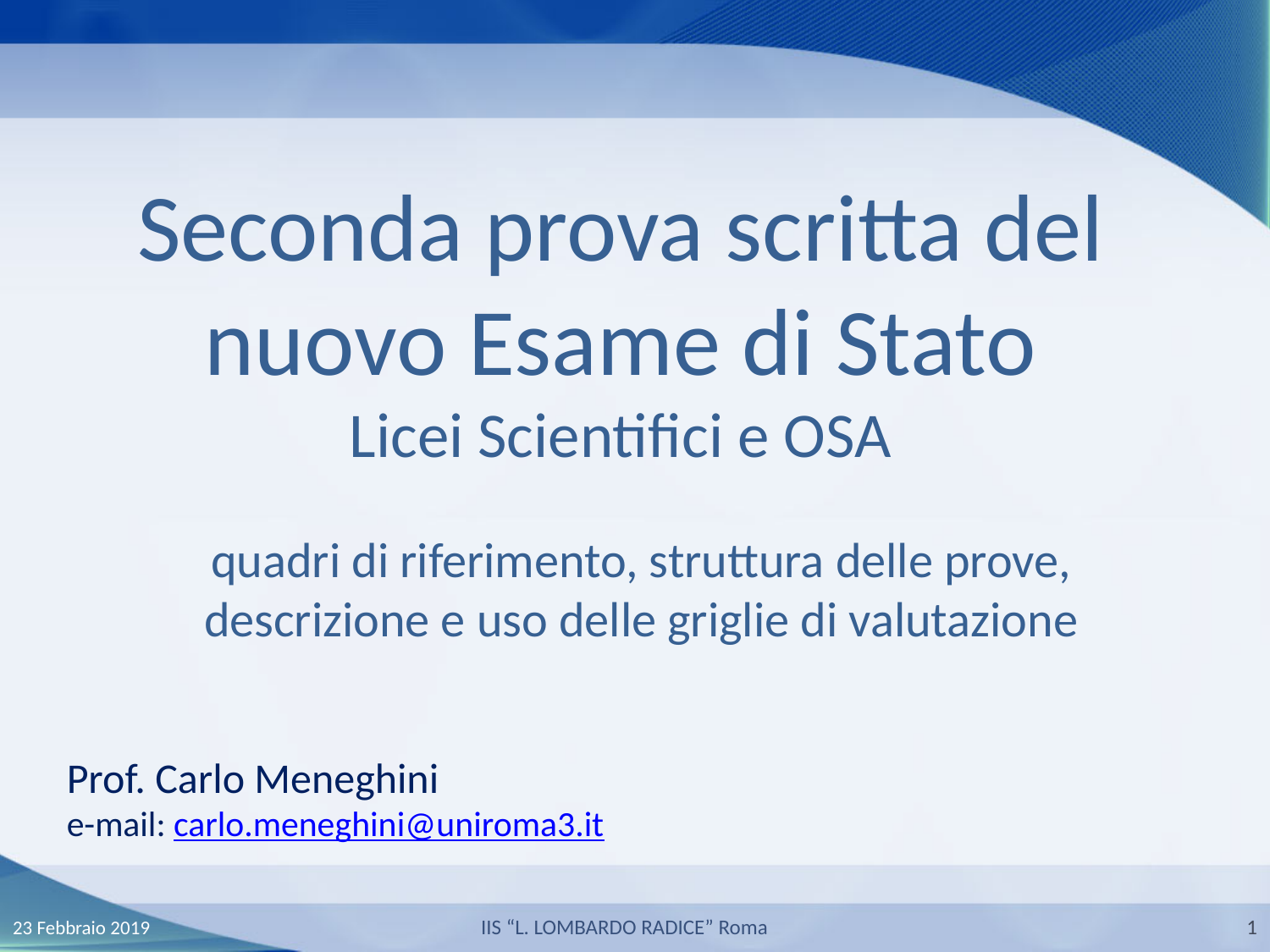

Seconda prova scritta del nuovo Esame di Stato
Licei Scientifici e OSA
quadri di riferimento, struttura delle prove, descrizione e uso delle griglie di valutazione
Prof. Carlo Meneghini
e-mail: carlo.meneghini@uniroma3.it
23 Febbraio 2019
IIS “L. LOMBARDO RADICE” Roma
1